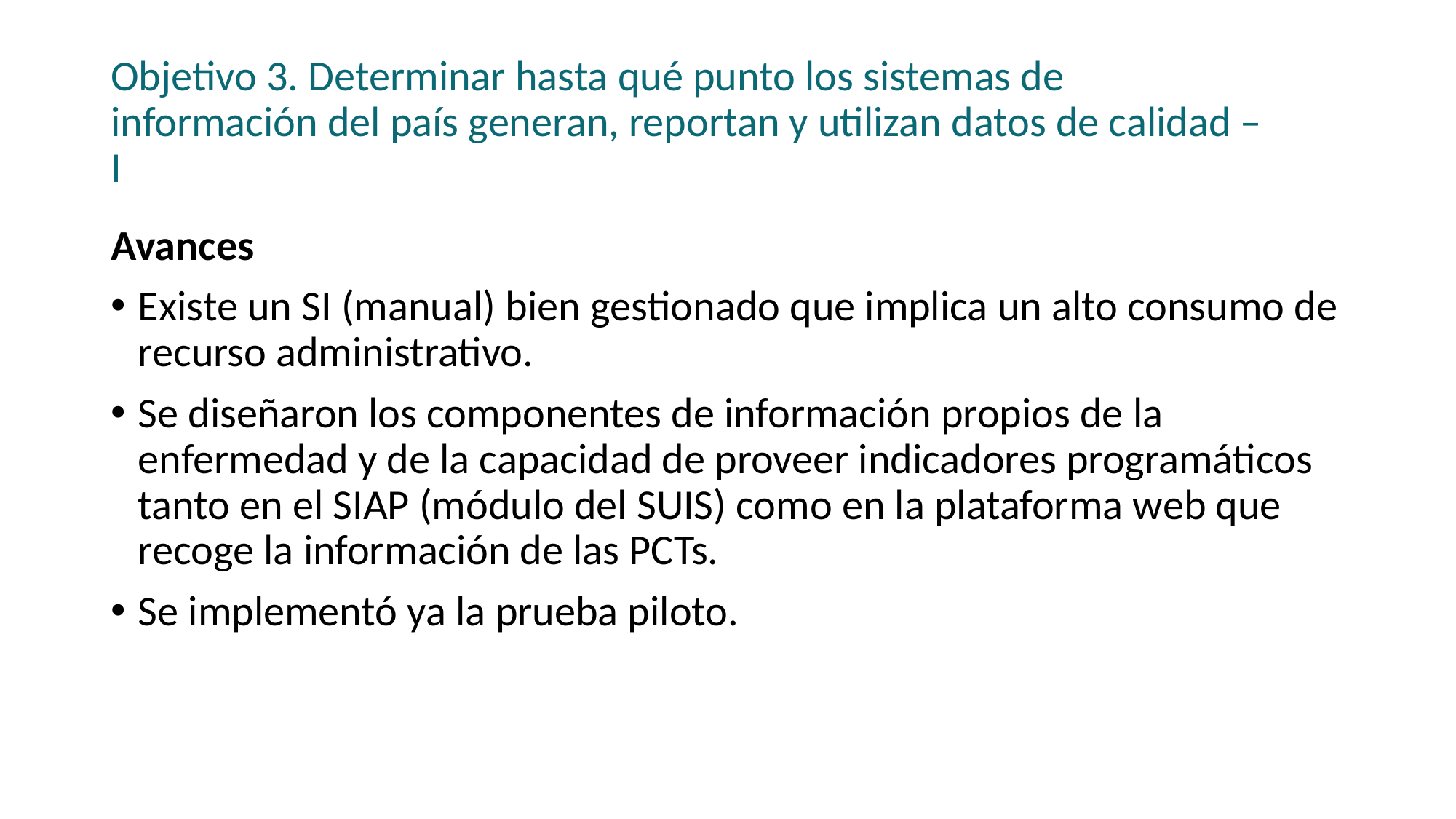

# Objetivo 3. Determinar hasta qué punto los sistemas de información del país generan, reportan y utilizan datos de calidad – I
Avances
Existe un SI (manual) bien gestionado que implica un alto consumo de recurso administrativo.
Se diseñaron los componentes de información propios de la enfermedad y de la capacidad de proveer indicadores programáticos tanto en el SIAP (módulo del SUIS) como en la plataforma web que recoge la información de las PCTs.
Se implementó ya la prueba piloto.